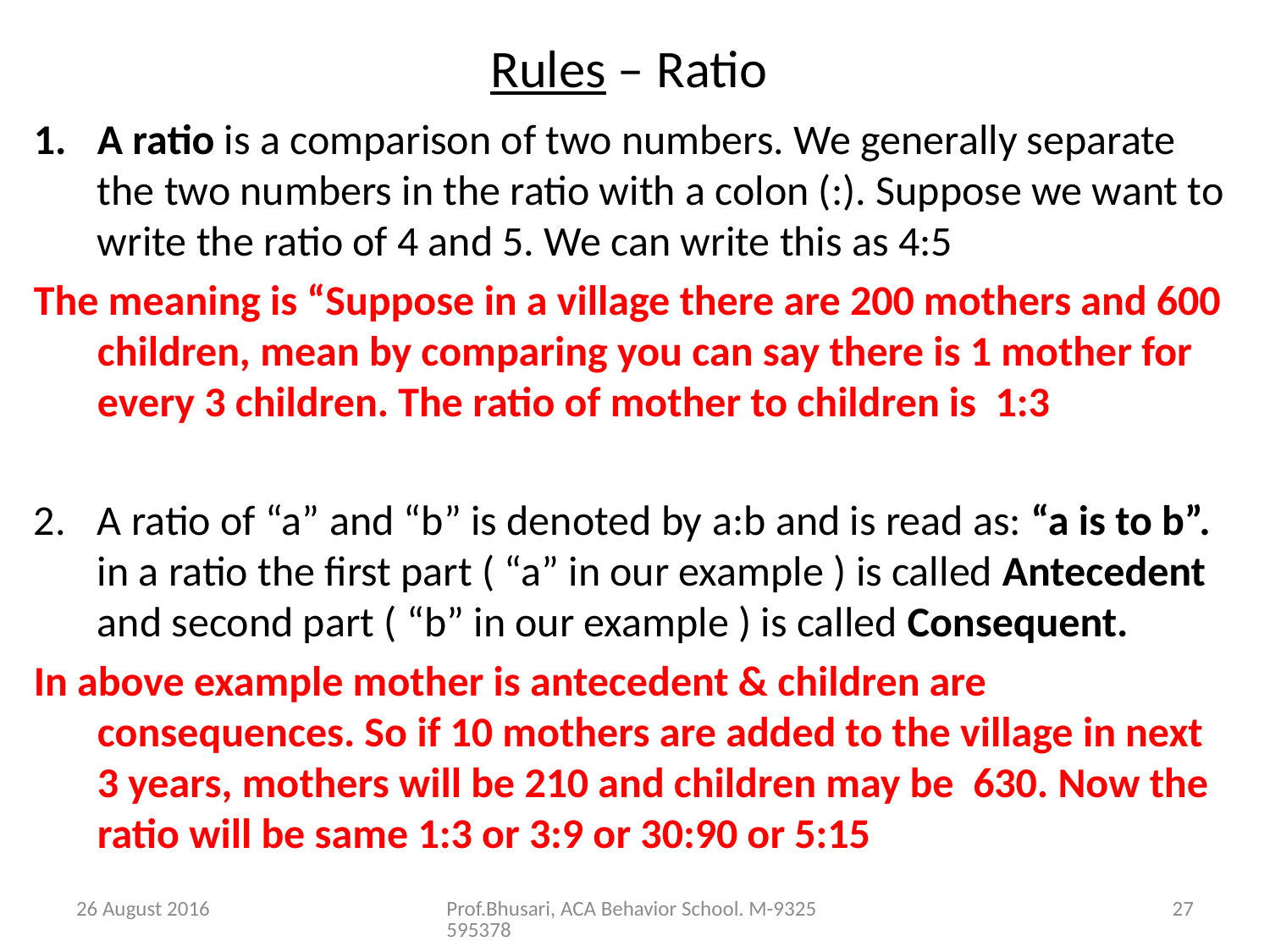

# Rules – Ratio
A ratio is a comparison of two numbers. We generally separate the two numbers in the ratio with a colon (:). Suppose we want to write the ratio of 4 and 5. We can write this as 4:5
The meaning is “Suppose in a village there are 200 mothers and 600 children, mean by comparing you can say there is 1 mother for every 3 children. The ratio of mother to children is  1:3

A ratio of “a” and “b” is denoted by a:b and is read as: “a is to b”. in a ratio the first part ( “a” in our example ) is called Antecedent and second part ( “b” in our example ) is called Consequent.
In above example mother is antecedent & children are consequences. So if 10 mothers are added to the village in next 3 years, mothers will be 210 and children may be  630. Now the ratio will be same 1:3 or 3:9 or 30:90 or 5:15

26 August 2016
Prof.Bhusari, ACA Behavior School. M-9325595378
27